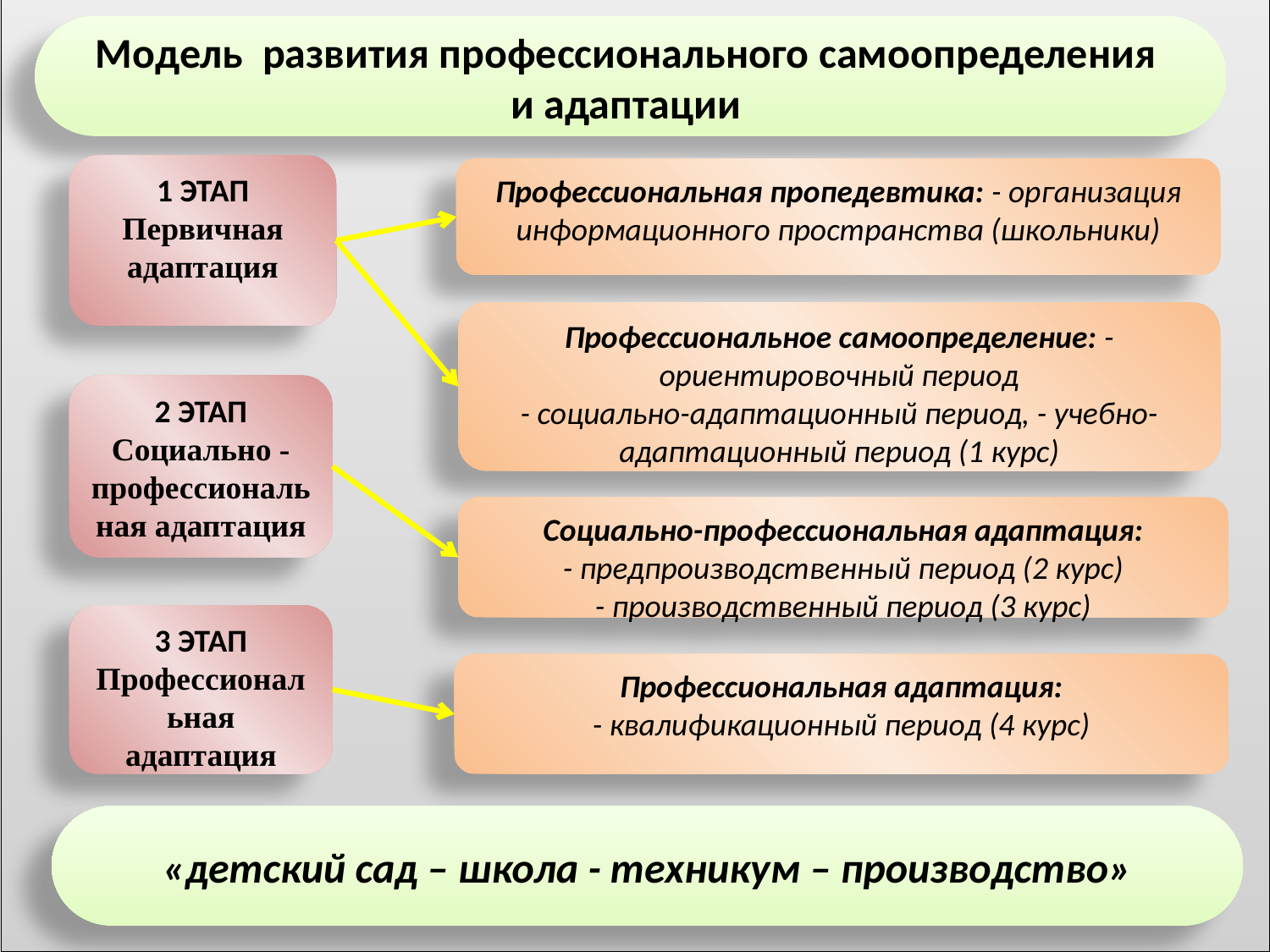

Модель  развития профессионального самоопределения
и адаптации
1 ЭТАП
Первичная адаптация
Профессиональная пропедевтика: - организация информационного пространства (школьники)
Профессиональное самоопределение: - ориентировочный период
- социально-адаптационный период, - учебно-адаптационный период (1 курс)
2 ЭТАП
Социально - профессиональная адаптация
Социально-профессиональная адаптация:
- предпроизводственный период (2 курс)
- производственный период (3 курс)
3 ЭТАП
Профессиональная адаптация
Профессиональная адаптация:
- квалификационный период (4 курс)
«детский сад – школа - техникум – производство»